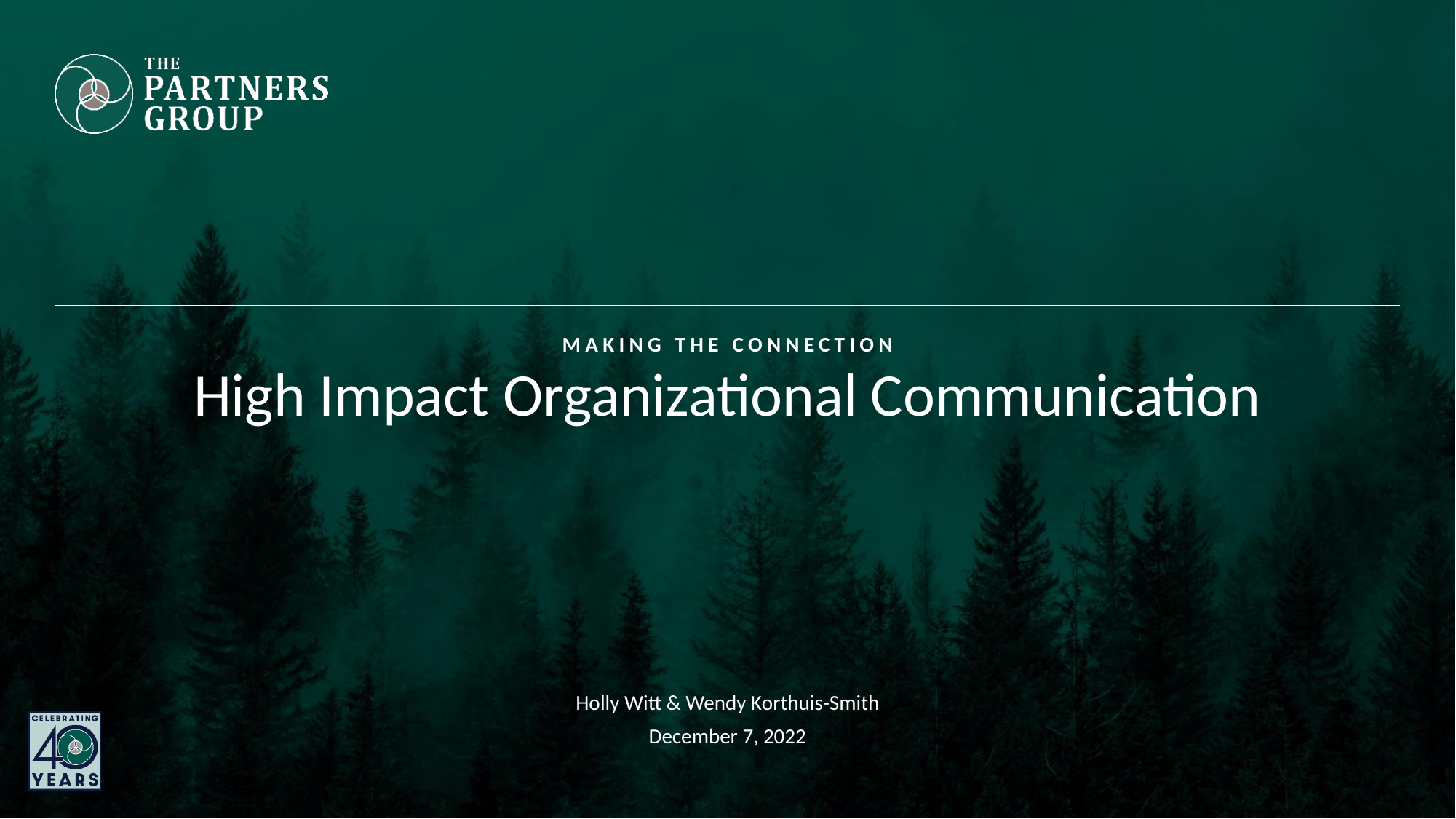

MAKING THE CONNECTION
High Impact Organizational Communication
Holly Witt & Wendy Korthuis-Smith
December 7, 2022